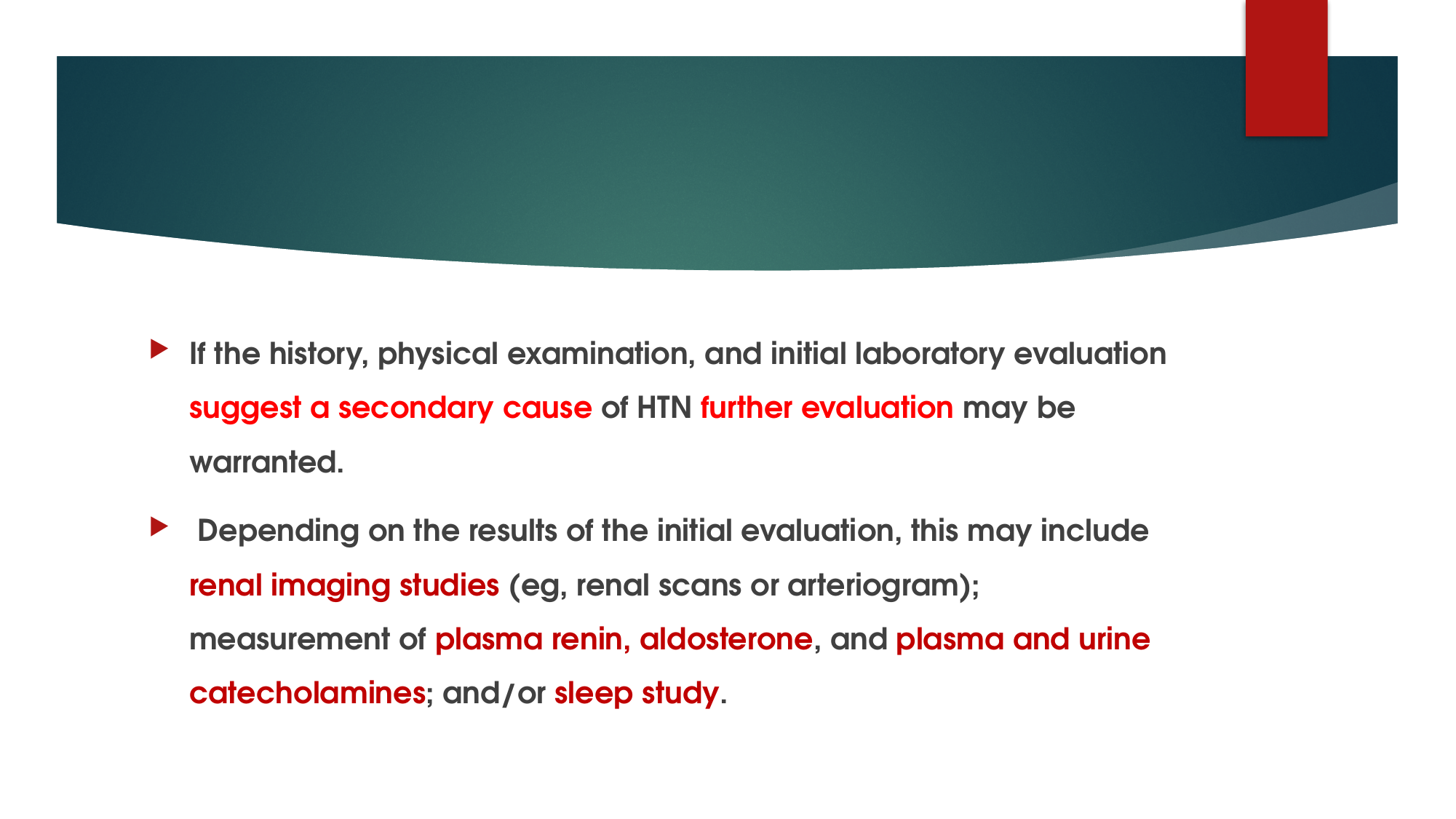

#
If the history, physical examination, and initial laboratory evaluation suggest a secondary cause of HTN further evaluation may be warranted.
 Depending on the results of the initial evaluation, this may include renal imaging studies (eg, renal scans or arteriogram); measurement of plasma renin, aldosterone, and plasma and urine catecholamines; and/or sleep study.